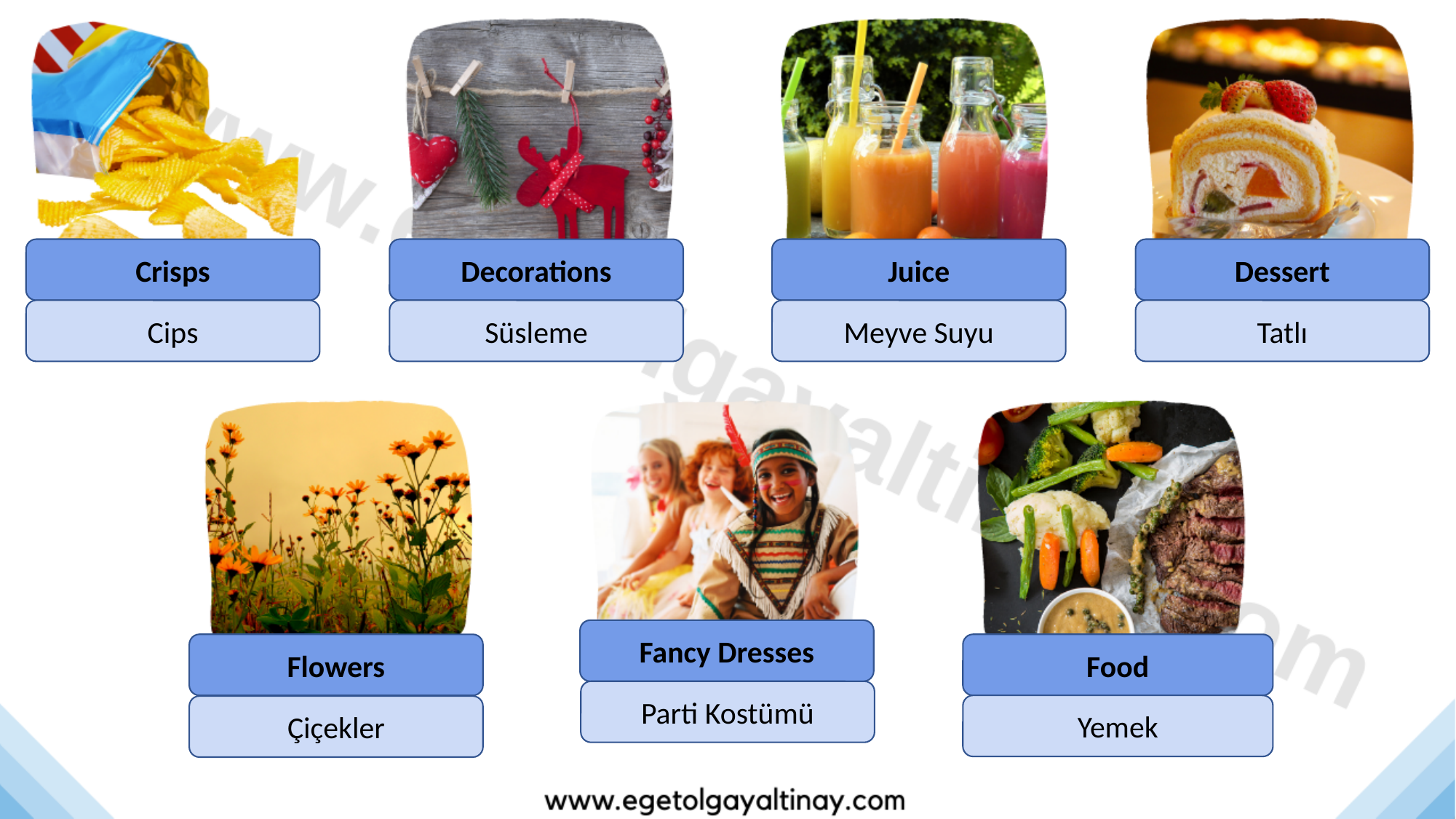

Crisps
Decorations
Juice
Dessert
Cips
Süsleme
Meyve Suyu
Tatlı
Fancy Dresses
Flowers
Food
Parti Kostümü
Yemek
Çiçekler